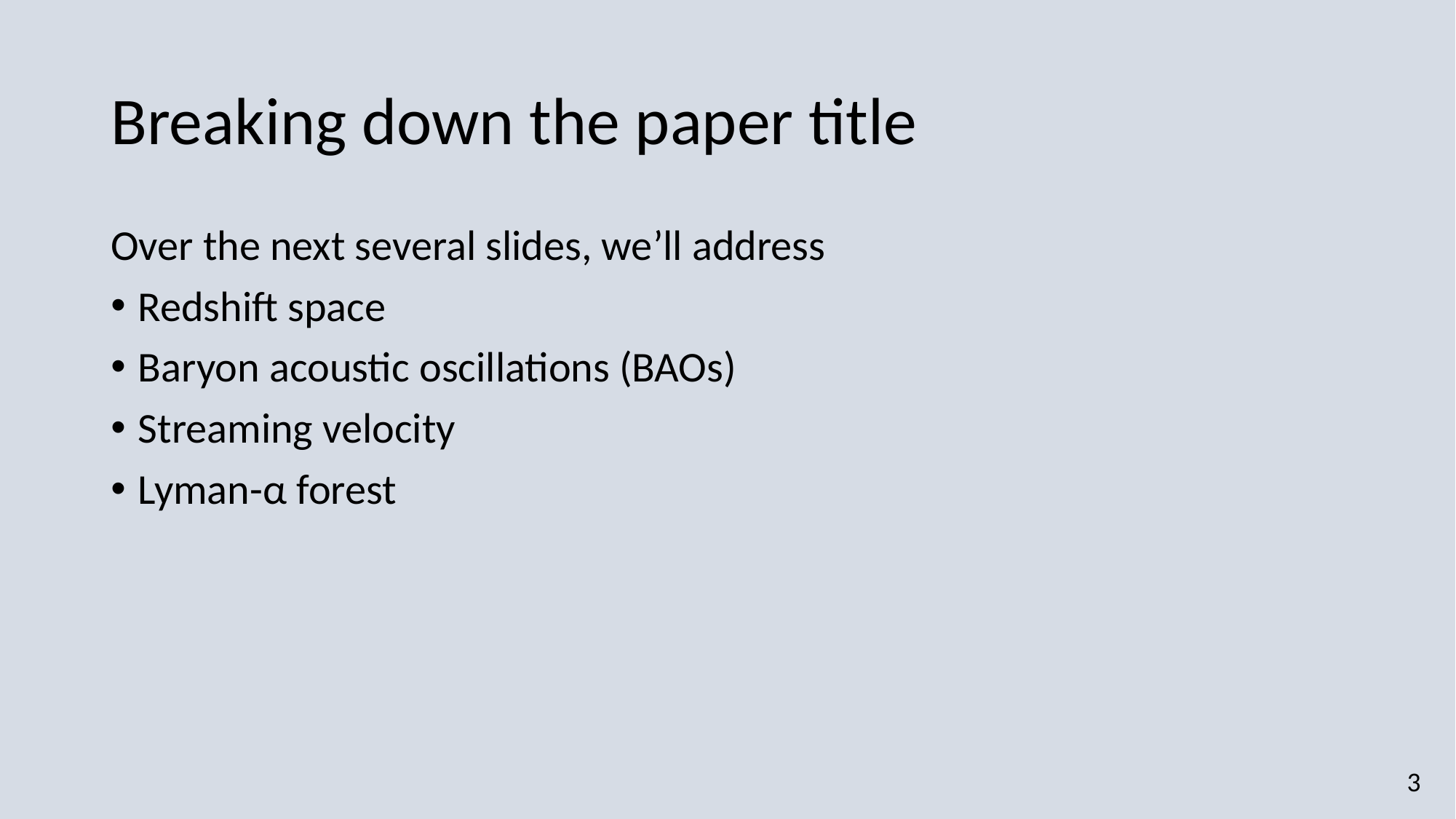

# Breaking down the paper title
Over the next several slides, we’ll address
Redshift space
Baryon acoustic oscillations (BAOs)
Streaming velocity
Lyman-α forest
3